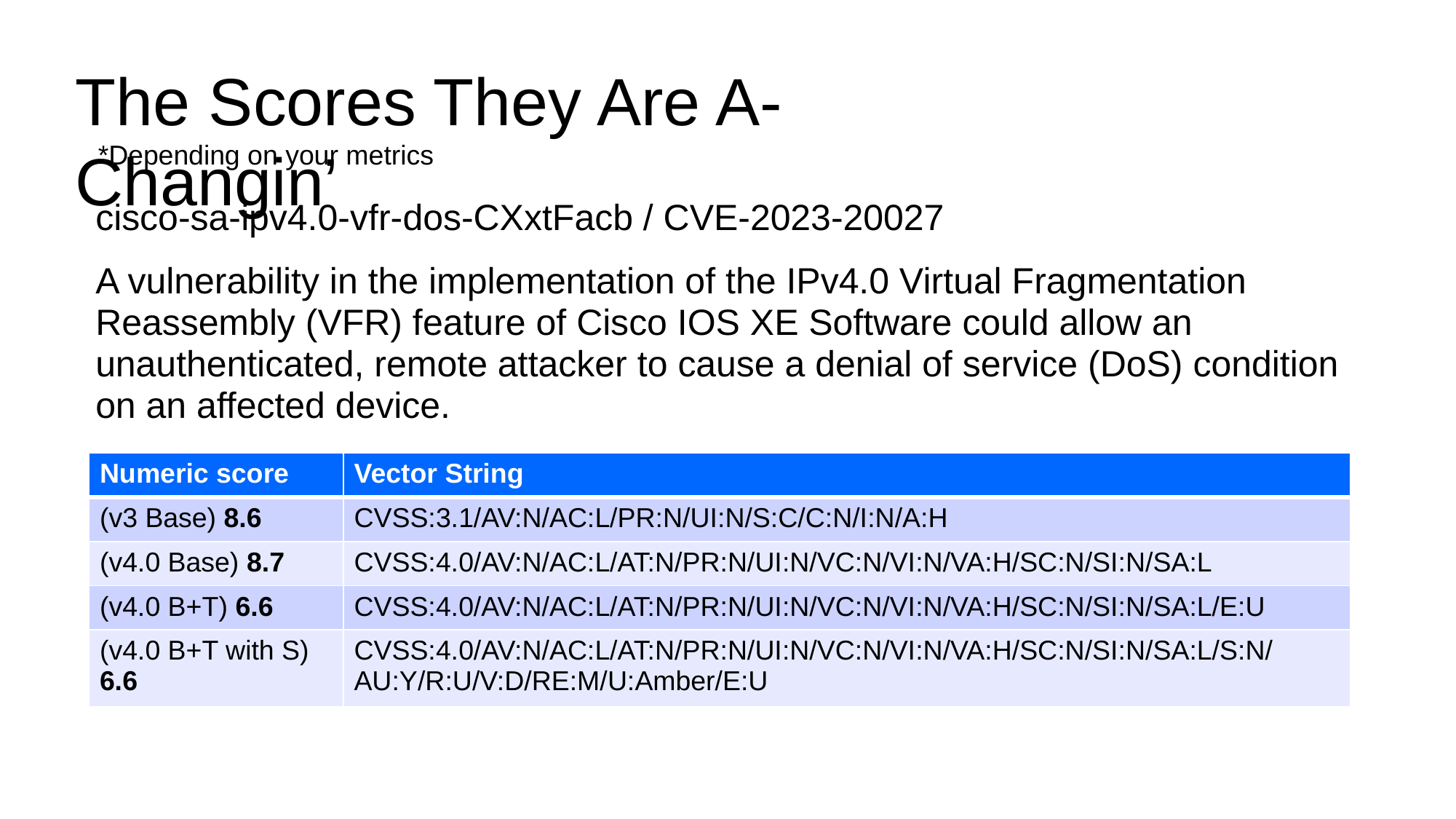

The Scores They Are A-Changin’
*Depending on your metrics
cisco-sa-ipv4.0-vfr-dos-CXxtFacb / CVE-2023-20027
A vulnerability in the implementation of the IPv4.0 Virtual Fragmentation Reassembly (VFR) feature of Cisco IOS XE Software could allow an unauthenticated, remote attacker to cause a denial of service (DoS) condition on an affected device.

| Numeric score | Vector String |
| --- | --- |
| (v3 Base) 8.6 | CVSS:3.1/AV:N/AC:L/PR:N/UI:N/S:C/C:N/I:N/A:H |
| (v4.0 Base) 8.7 | CVSS:4.0/AV:N/AC:L/AT:N/PR:N/UI:N/VC:N/VI:N/VA:H/SC:N/SI:N/SA:L |
| (v4.0 B+T) 6.6 | CVSS:4.0/AV:N/AC:L/AT:N/PR:N/UI:N/VC:N/VI:N/VA:H/SC:N/SI:N/SA:L/E:U |
| (v4.0 B+T with S) 6.6 | CVSS:4.0/AV:N/AC:L/AT:N/PR:N/UI:N/VC:N/VI:N/VA:H/SC:N/SI:N/SA:L/S:N/AU:Y/R:U/V:D/RE:M/U:Amber/E:U |